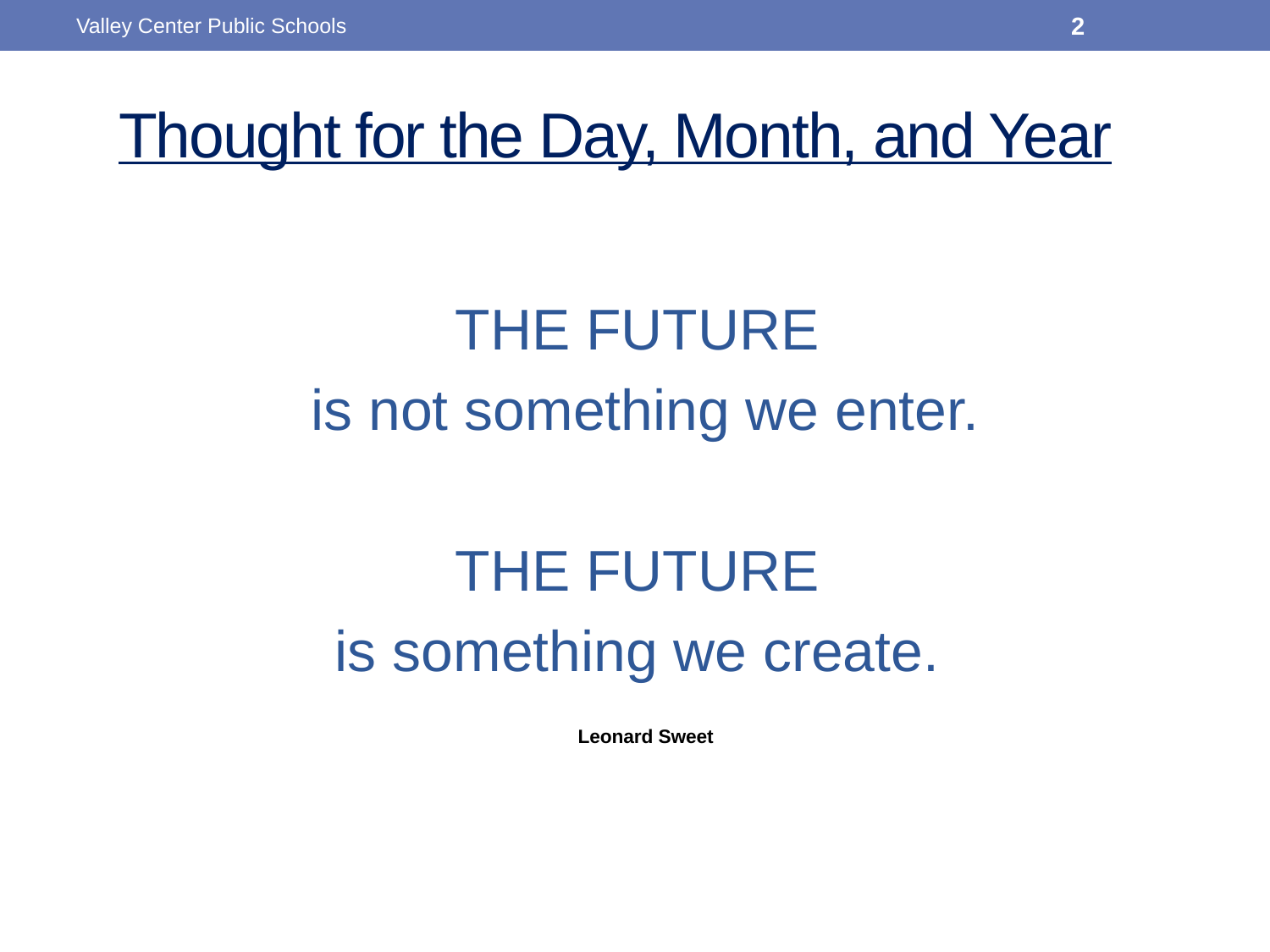

Valley Center Public Schools
2
Thought for the Day, Month, and Year

THE FUTURE
is not something we enter.

THE FUTURE
is something we create.

Leonard Sweet